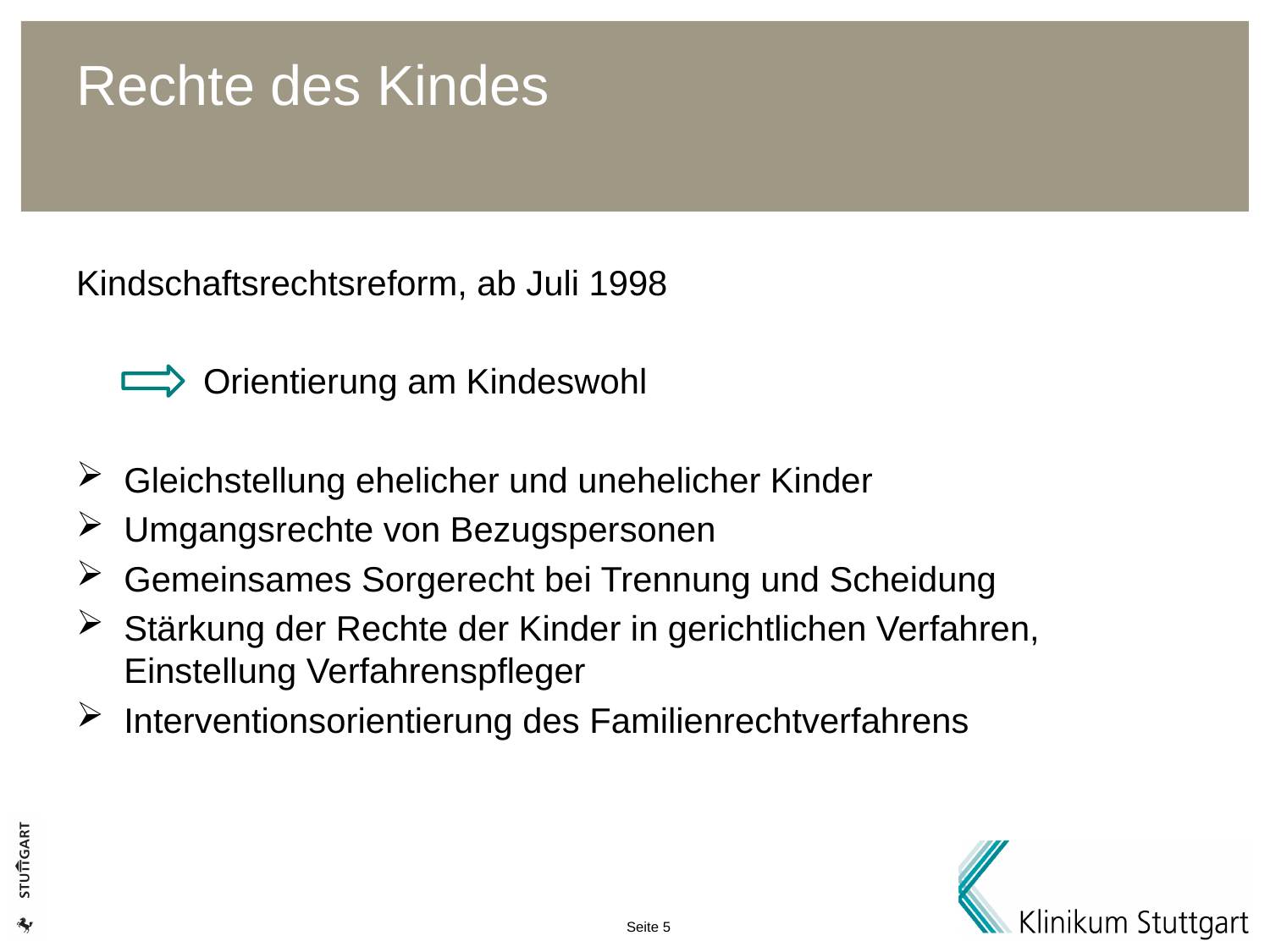

# Rechte des Kindes
Kindschaftsrechtsreform, ab Juli 1998

	Orientierung am Kindeswohl

Gleichstellung ehelicher und unehelicher Kinder
Umgangsrechte von Bezugspersonen
Gemeinsames Sorgerecht bei Trennung und Scheidung
Stärkung der Rechte der Kinder in gerichtlichen Verfahren, Einstellung Verfahrenspfleger
Interventionsorientierung des Familienrechtverfahrens

Seite 5